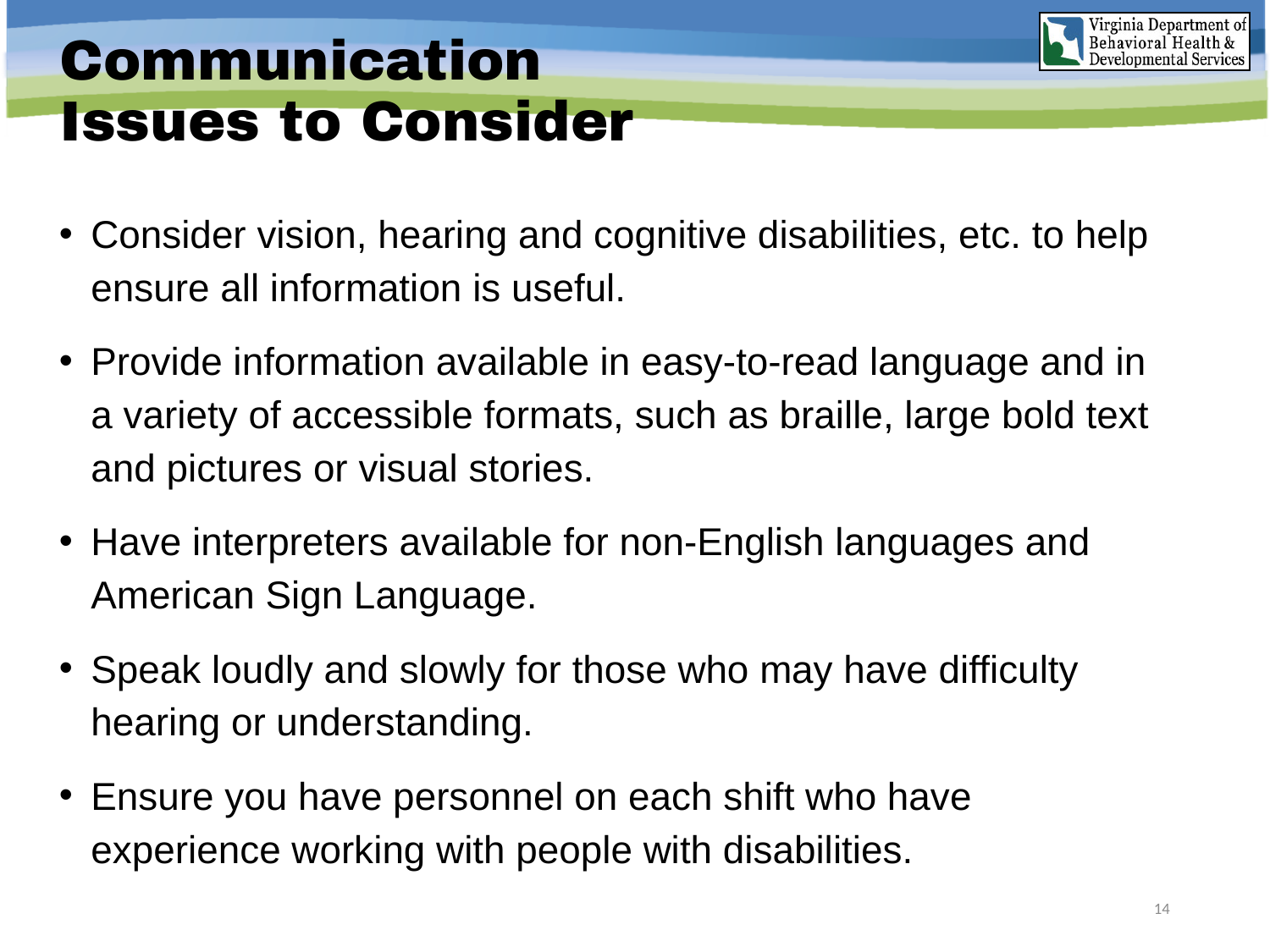

# Communication Issues to Consider
Consider vision, hearing and cognitive disabilities, etc. to help ensure all information is useful.
Provide information available in easy-to-read language and in a variety of accessible formats, such as braille, large bold text and pictures or visual stories.
Have interpreters available for non-English languages and American Sign Language.
Speak loudly and slowly for those who may have difficulty hearing or understanding.
Ensure you have personnel on each shift who have experience working with people with disabilities.
14